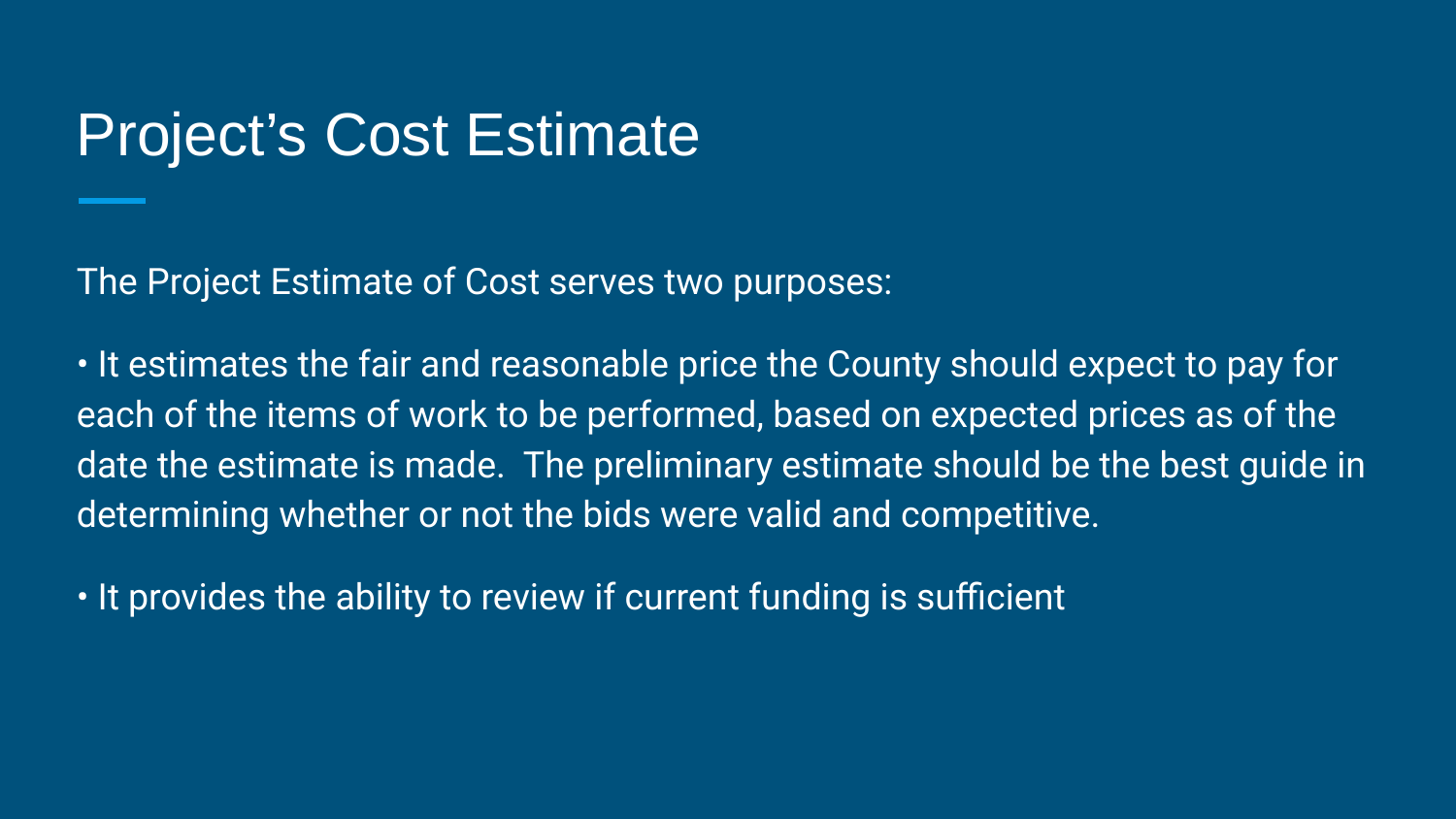

# Project’s Cost Estimate
The Project Estimate of Cost serves two purposes:
• It estimates the fair and reasonable price the County should expect to pay for each of the items of work to be performed, based on expected prices as of the date the estimate is made.  The preliminary estimate should be the best guide in determining whether or not the bids were valid and competitive.
• It provides the ability to review if current funding is sufficient